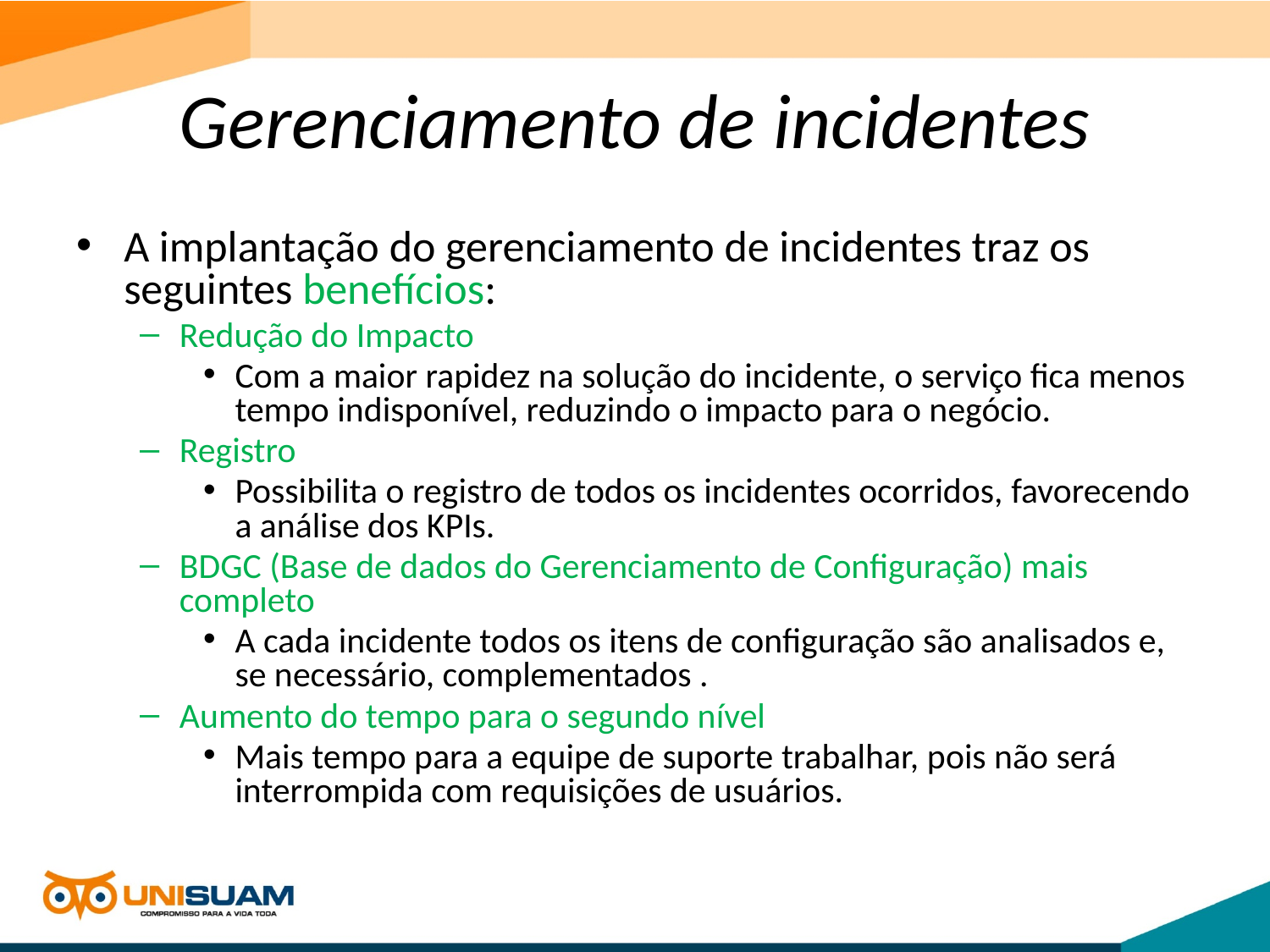

# Gerenciamento de incidentes
A implantação do gerenciamento de incidentes traz os seguintes benefícios:
Redução do Impacto
Com a maior rapidez na solução do incidente, o serviço fica menos tempo indisponível, reduzindo o impacto para o negócio.
Registro
Possibilita o registro de todos os incidentes ocorridos, favorecendo a análise dos KPIs.
BDGC (Base de dados do Gerenciamento de Configuração) mais completo
A cada incidente todos os itens de configuração são analisados e, se necessário, complementados .
Aumento do tempo para o segundo nível
Mais tempo para a equipe de suporte trabalhar, pois não será interrompida com requisições de usuários.